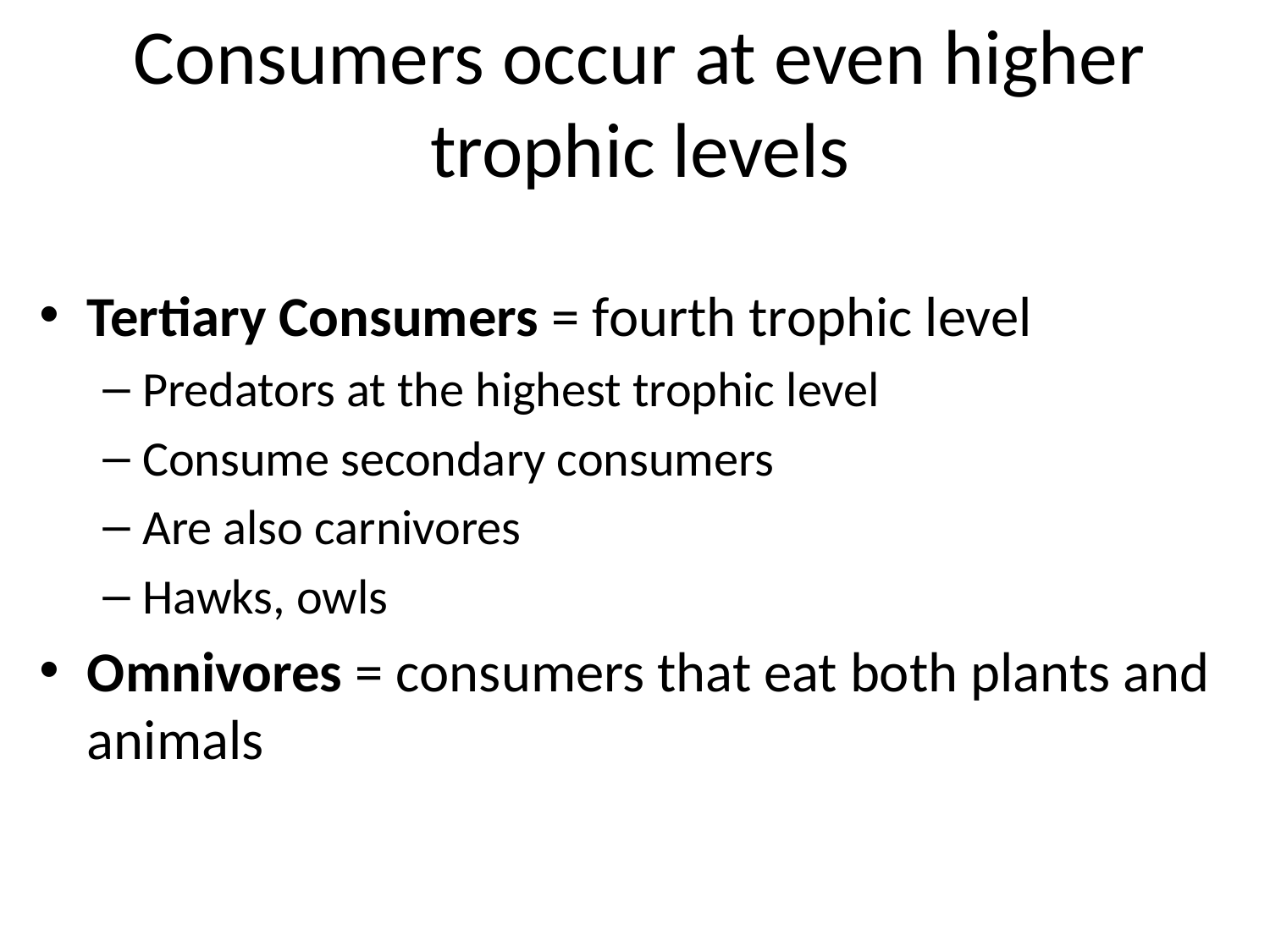

# Consumers occur at even higher trophic levels
Tertiary Consumers = fourth trophic level
Predators at the highest trophic level
Consume secondary consumers
Are also carnivores
Hawks, owls
Omnivores = consumers that eat both plants and animals